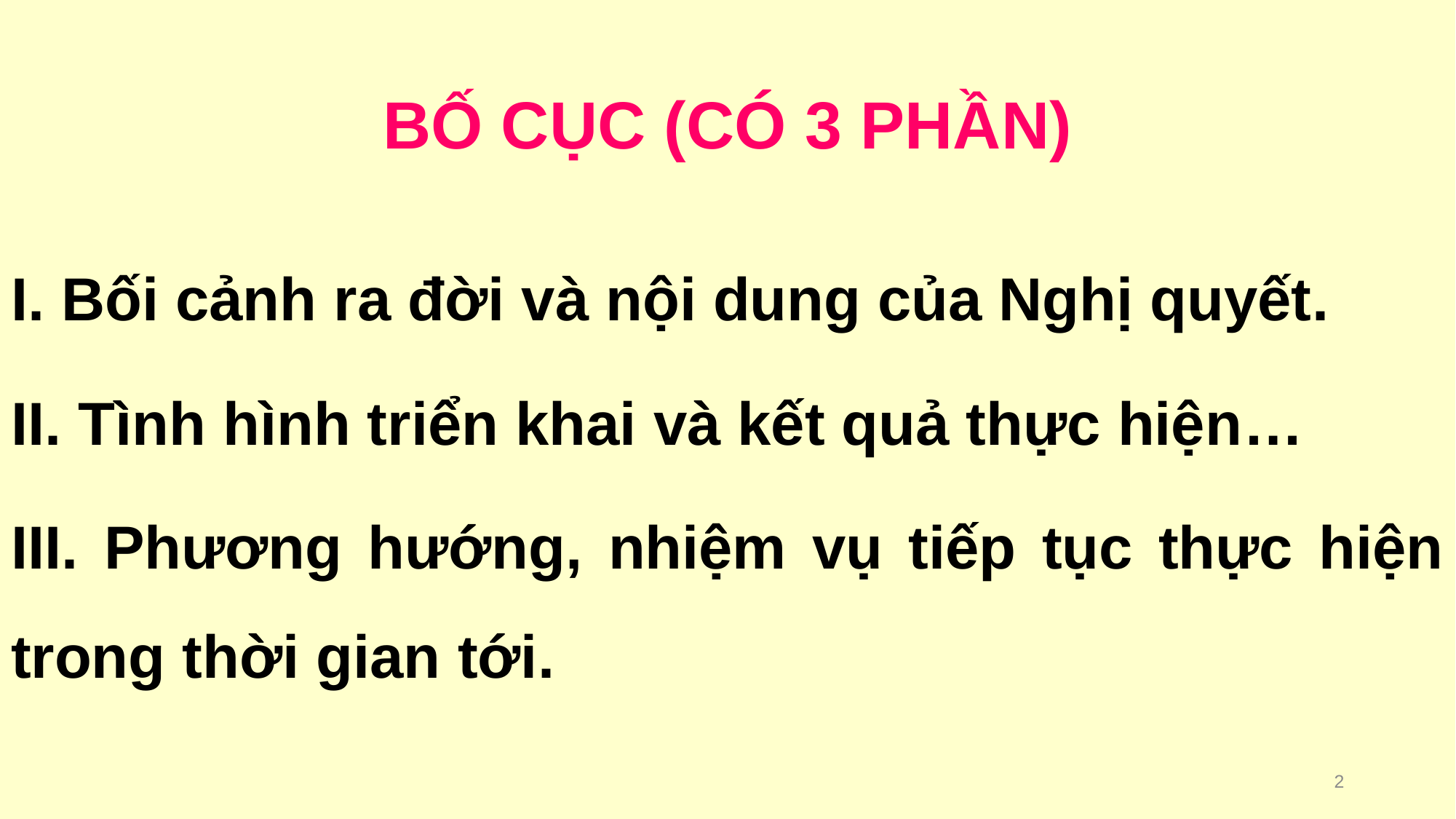

# BỐ CỤC (CÓ 3 PHẦN)
I. Bối cảnh ra đời và nội dung của Nghị quyết.
II. Tình hình triển khai và kết quả thực hiện…
III. Phương hướng, nhiệm vụ tiếp tục thực hiện trong thời gian tới.
2